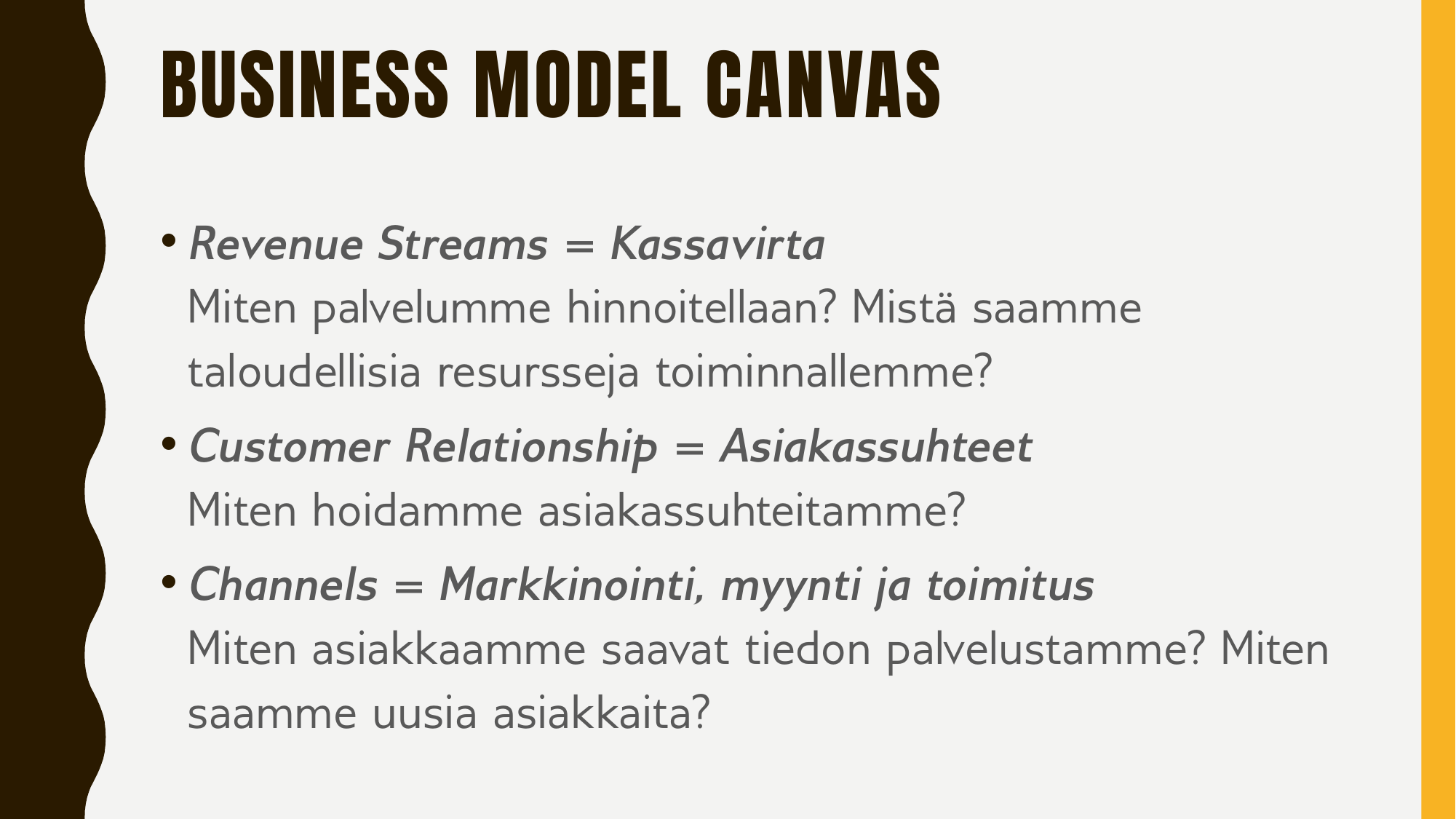

# Business Model Canvas
Revenue Streams = Kassavirta
Miten palvelumme hinnoitellaan? Mistä saamme taloudellisia resursseja toiminnallemme?
Customer Relationship = Asiakassuhteet
Miten hoidamme asiakassuhteitamme?
Channels = Markkinointi, myynti ja toimitus
Miten asiakkaamme saavat tiedon palvelustamme? Miten saamme uusia asiakkaita?